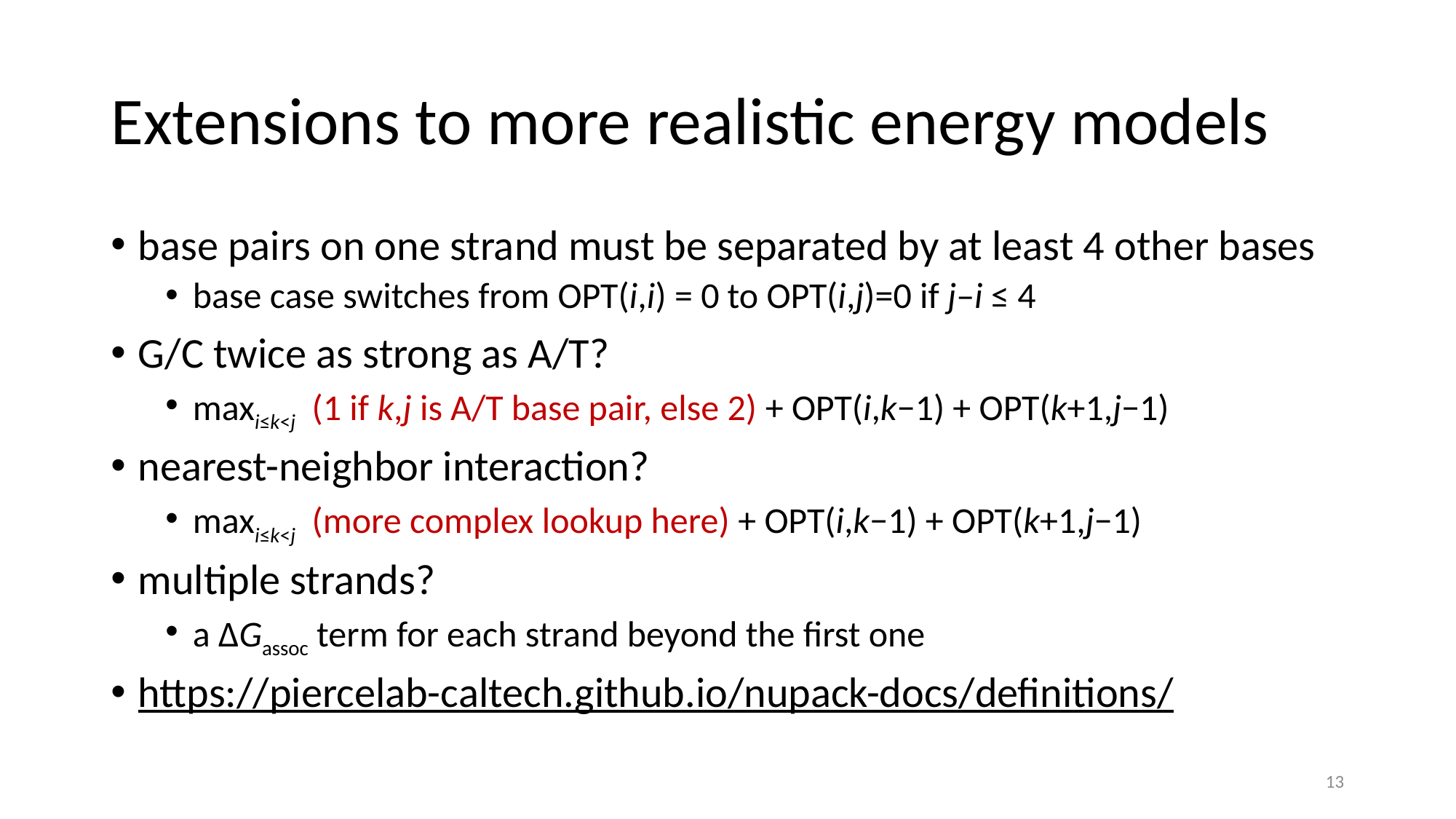

# Extensions to more realistic energy models
base pairs on one strand must be separated by at least 4 other bases
base case switches from OPT(i,i) = 0 to OPT(i,j)=0 if j–i ≤ 4
G/C twice as strong as A/T?
maxi≤k<j  (1 if k,j is A/T base pair, else 2) + OPT(i,k−1) + OPT(k+1,j−1)
nearest-neighbor interaction?
maxi≤k<j  (more complex lookup here) + OPT(i,k−1) + OPT(k+1,j−1)
multiple strands?
a ΔGassoc term for each strand beyond the first one
https://piercelab-caltech.github.io/nupack-docs/definitions/

13